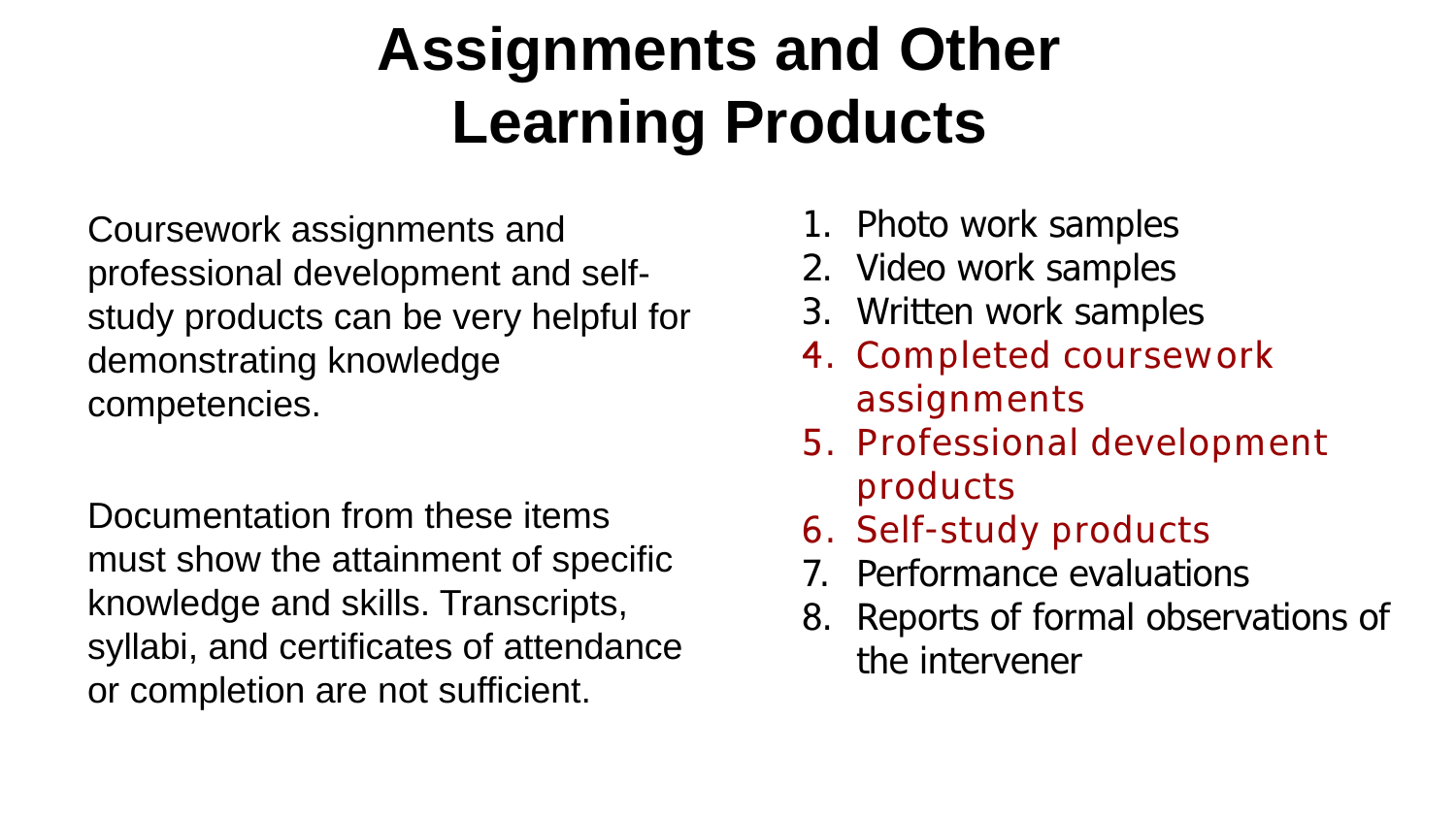

# Assignments and Other
Learning Products
Photo work samples
Video work samples
Written work samples
Completed coursework assignments
Professional development products
Self-study products
Performance evaluations
Reports of formal observations of the intervener
Coursework assignments and professional development and self-study products can be very helpful for demonstrating knowledge competencies.

Documentation from these items must show the attainment of specific knowledge and skills. Transcripts, syllabi, and certificates of attendance or completion are not sufficient.